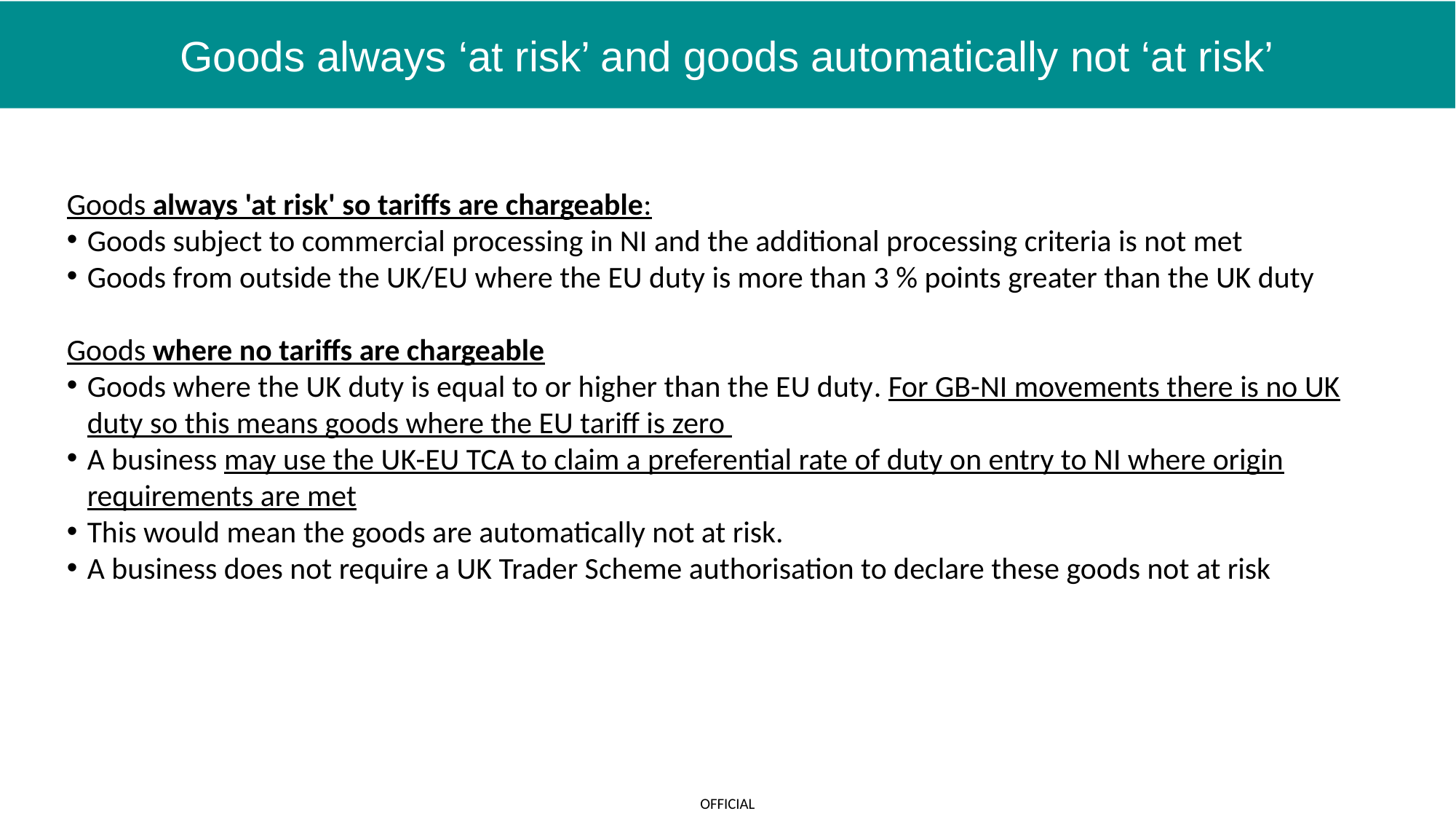

# Goods always ‘at risk’ and goods automatically not ‘at risk’
Goods always 'at risk' so tariffs are chargeable:​
Goods subject to commercial processing in NI and the additional processing criteria is not met​
Goods from outside the UK/EU where the EU duty is more than 3 % points greater than the UK duty ​

Goods where no tariffs are chargeable​
Goods where the UK duty is equal to or higher than the EU duty​. For GB-NI movements there is no UK duty so this means goods where the EU tariff is zero ​
A business may use the UK-EU TCA to claim a preferential rate of duty on entry to NI where origin requirements are met​
This would mean the goods are automatically not at risk.​
A business does not require a UK Trader Scheme authorisation to declare these goods not at risk